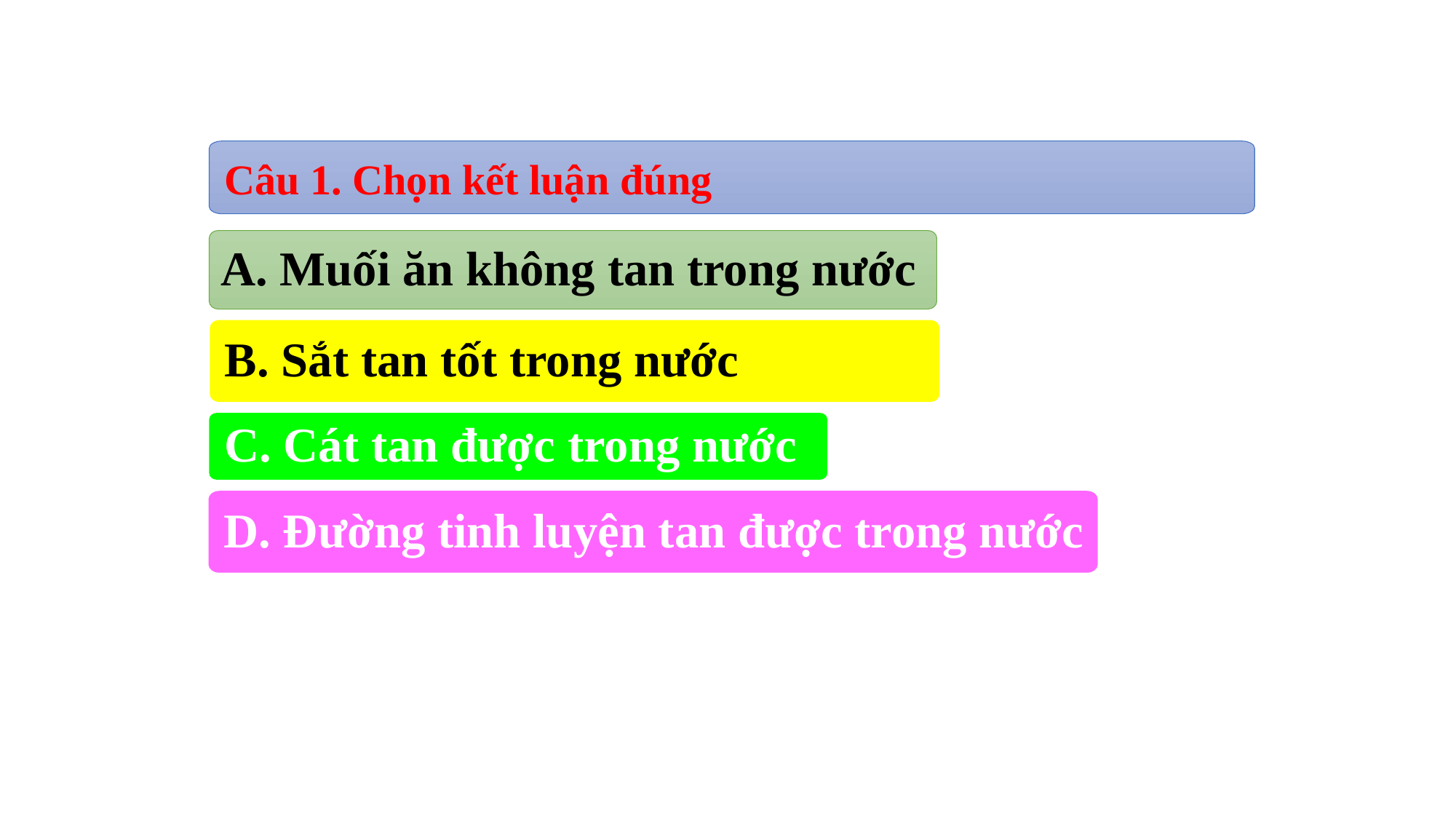

Câu 1. Chọn kết luận đúng
A. Muối ăn không tan trong nước
B. Sắt tan tốt trong nước
C. Cát tan được trong nước
D. Đường tinh luyện tan được trong nước